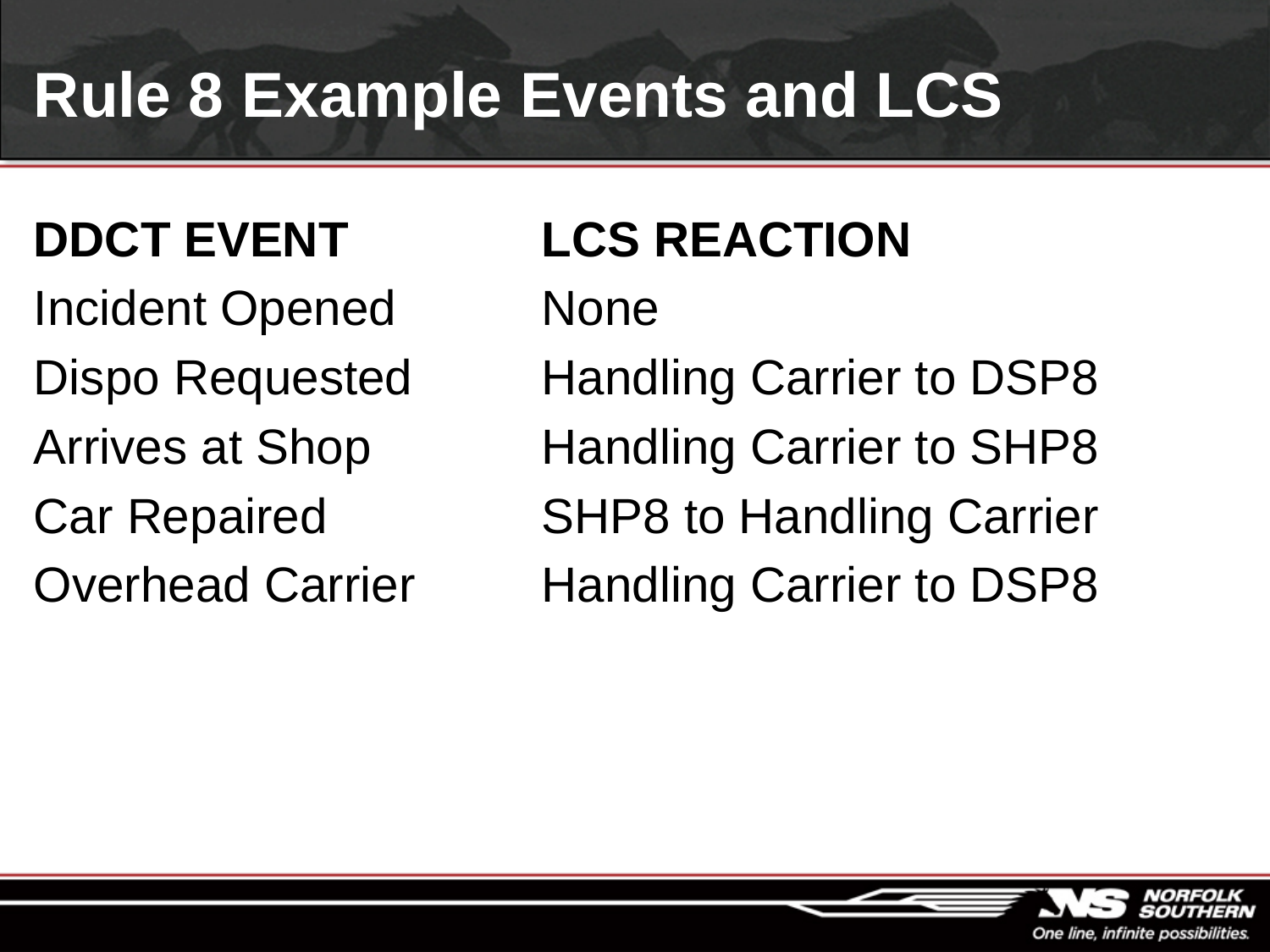

# Rule 8 Example Events and LCS
DDCT EVENT		LCS REACTION
Incident Opened		None
Dispo Requested		Handling Carrier to DSP8
Arrives at Shop		Handling Carrier to SHP8
Car Repaired		SHP8 to Handling Carrier
Overhead Carrier	Handling Carrier to DSP8